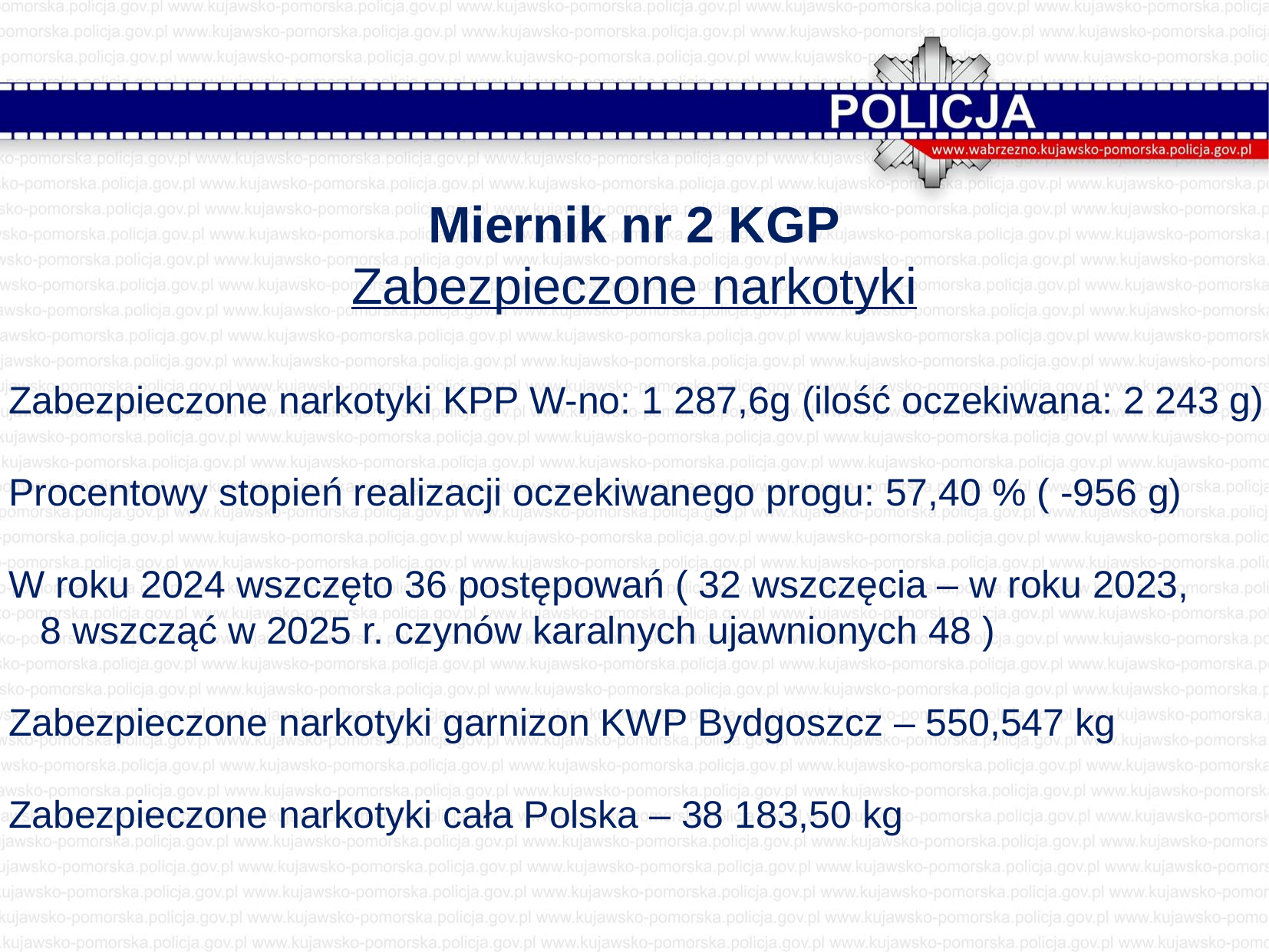

Miernik nr 2 KGP
Zabezpieczone narkotyki

 Zabezpieczone narkotyki KPP W-no: 1 287,6g (ilość oczekiwana: 2 243 g)

 Procentowy stopień realizacji oczekiwanego progu: 57,40 % ( -956 g)
 W roku 2024 wszczęto 36 postępowań ( 32 wszczęcia – w roku 2023,
    8 wszcząć w 2025 r. czynów karalnych ujawnionych 48 )

 Zabezpieczone narkotyki garnizon KWP Bydgoszcz – 550,547 kg

 Zabezpieczone narkotyki cała Polska – 38 183,50 kg